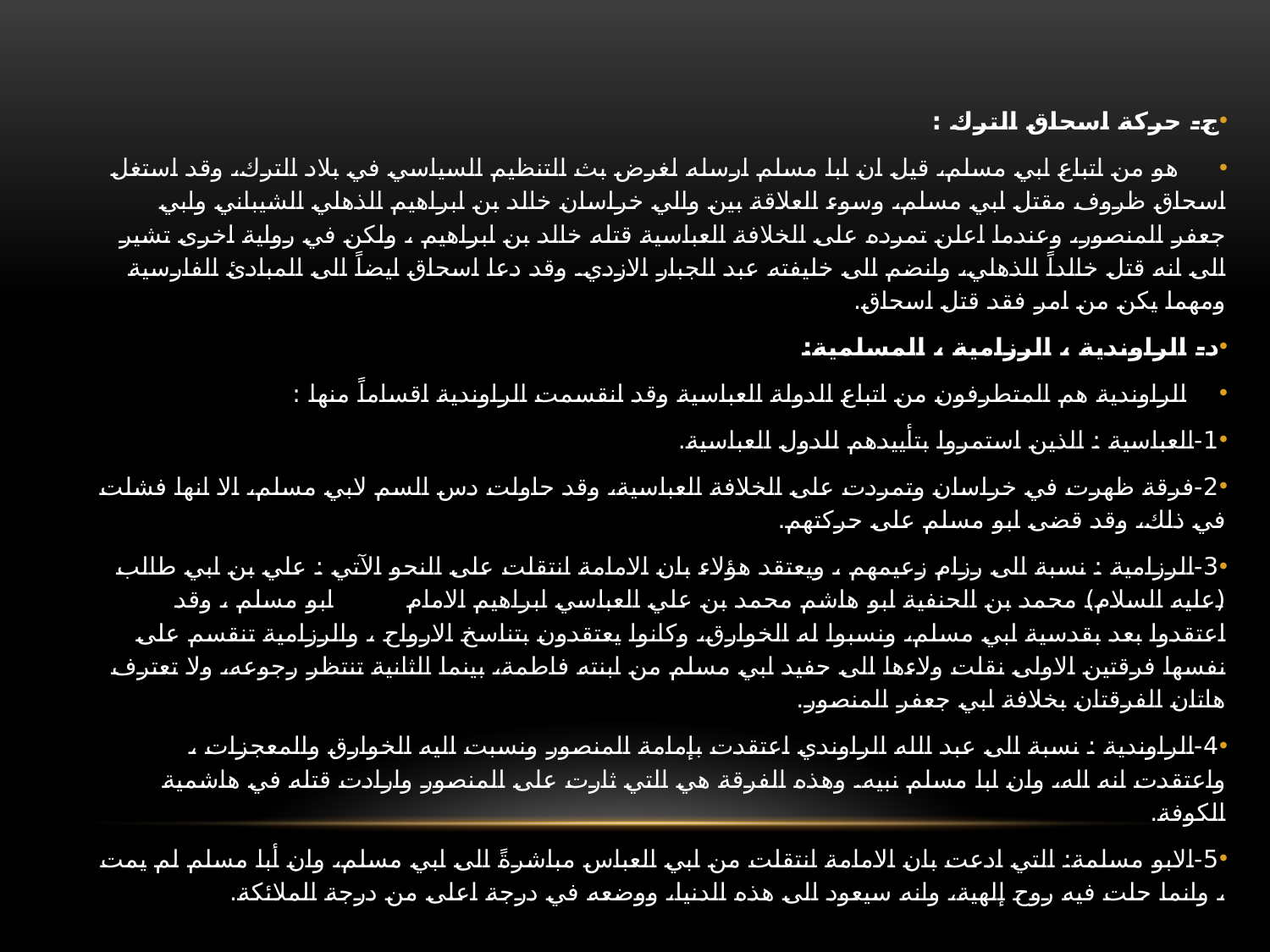

ج- حركة اسحاق الترك :
     هو من اتباع ابي مسلم، قيل ان ابا مسلم ارسله لغرض بث التنظيم السياسي في بلاد الترك، وقد استغل اسحاق ظروف مقتل ابي مسلم، وسوء العلاقة بين والي خراسان خالد بن ابراهيم الذهلي الشيباني وابي جعفر المنصور، وعندما اعلن تمرده على الخلافة العباسية قتله خالد بن ابراهيم ، ولكن في رواية اخرى تشير الى انه قتل خالداً الذهلي، وانضم الى خليفته عبد الجبار الازدي. وقد دعا اسحاق ايضاً الى المبادئ الفارسية ومهما يكن من امر فقد قتل اسحاق.
د- الراوندية ، الرزامية ، المسلمية:
    الراوندية هم المتطرفون من اتباع الدولة العباسية وقد انقسمت الراوندية اقساماً منها :
1-	العباسية : الذين استمروا بتأييدهم للدول العباسية.
2-	فرقة ظهرت في خراسان وتمردت على الخلافة العباسية، وقد حاولت دس السم لابي مسلم، الا انها فشلت في ذلك، وقد قضى ابو مسلم على حركتهم.
3-	الرزامية : نسبة الى رزام زعيمهم ، ويعتقد هؤلاء بان الامامة انتقلت على النحو الآتي : علي بن ابي طالب (عليه السلام) محمد بن الحنفية ابو هاشم محمد بن علي العباسي ابراهيم الامام         ابو مسلم ، وقد اعتقدوا بعد بقدسية ابي مسلم، ونسبوا له الخوارق، وكانوا يعتقدون بتناسخ الارواح ، والرزامية تنقسم على نفسها فرقتين الاولى نقلت ولاءها الى حفيد ابي مسلم من ابنته فاطمة، بينما الثانية تنتظر رجوعه، ولا تعترف هاتان الفرقتان بخلافة ابي جعفر المنصور.
4-	الراوندية : نسبة الى عبد الله الراوندي اعتقدت بإمامة المنصور ونسبت اليه الخوارق والمعجزات ، واعتقدت انه اله، وان ابا مسلم نبيه. وهذه الفرقة هي التي ثارت على المنصور وارادت قتله في هاشمية الكوفة.
5-	الابو مسلمة: التي ادعت بان الامامة انتقلت من ابي العباس مباشرةً الى ابي مسلم، وان أبا مسلم لم يمت ، وانما حلت فيه روح إلهية، وانه سيعود الى هذه الدنيا، ووضعه في درجة اعلى من درجة الملائكة.